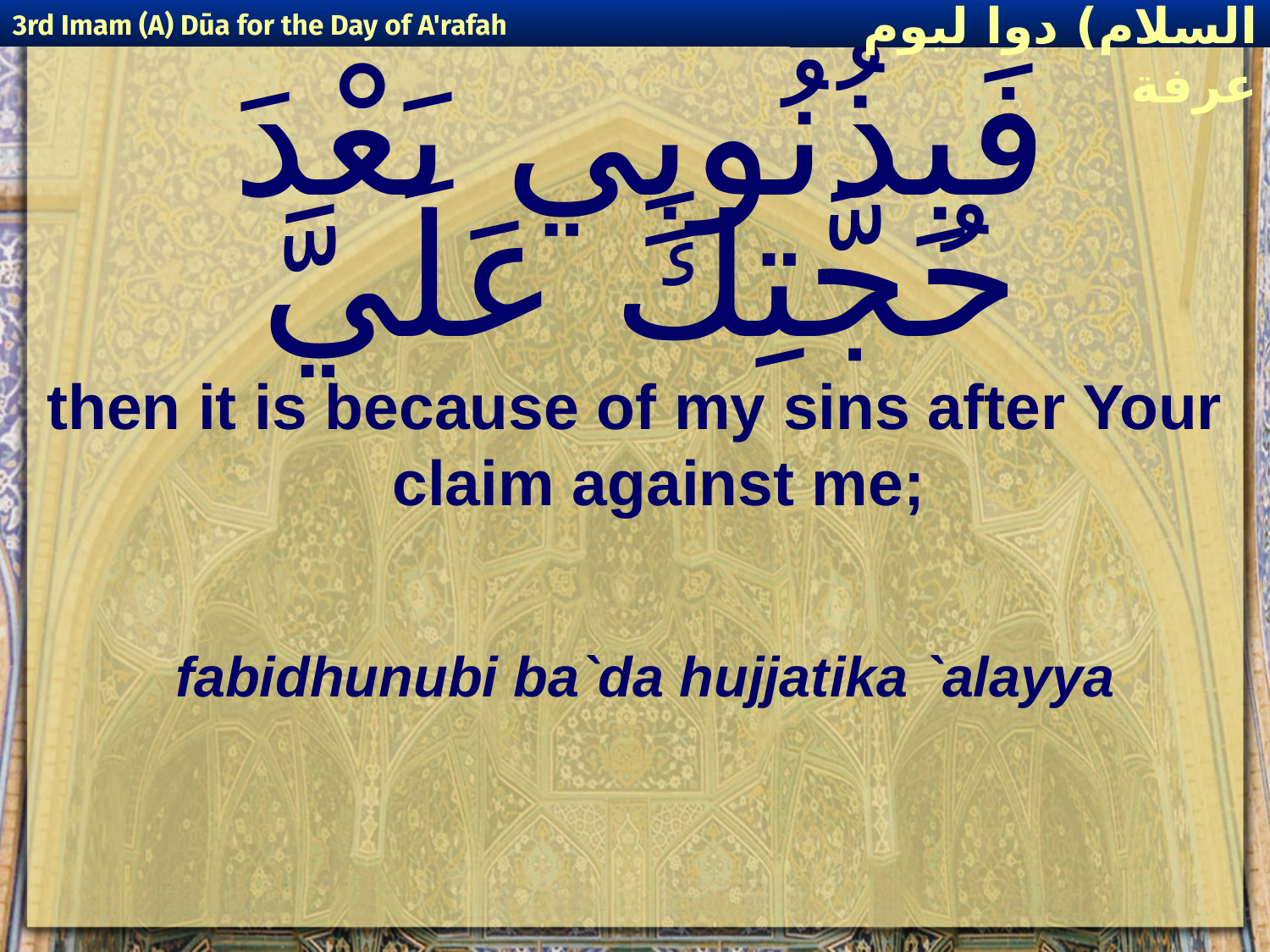

3rd Imam (A) Dūa for the Day of A'rafah
إمام حسين(عليه السلام) دوا ليوم عرفة
# فَبِذُنُوبِي بَعْدَ حُجَّتِكَ عَلَيَّ
then it is because of my sins after Your claim against me;
fabidhunubi ba`da hujjatika `alayya